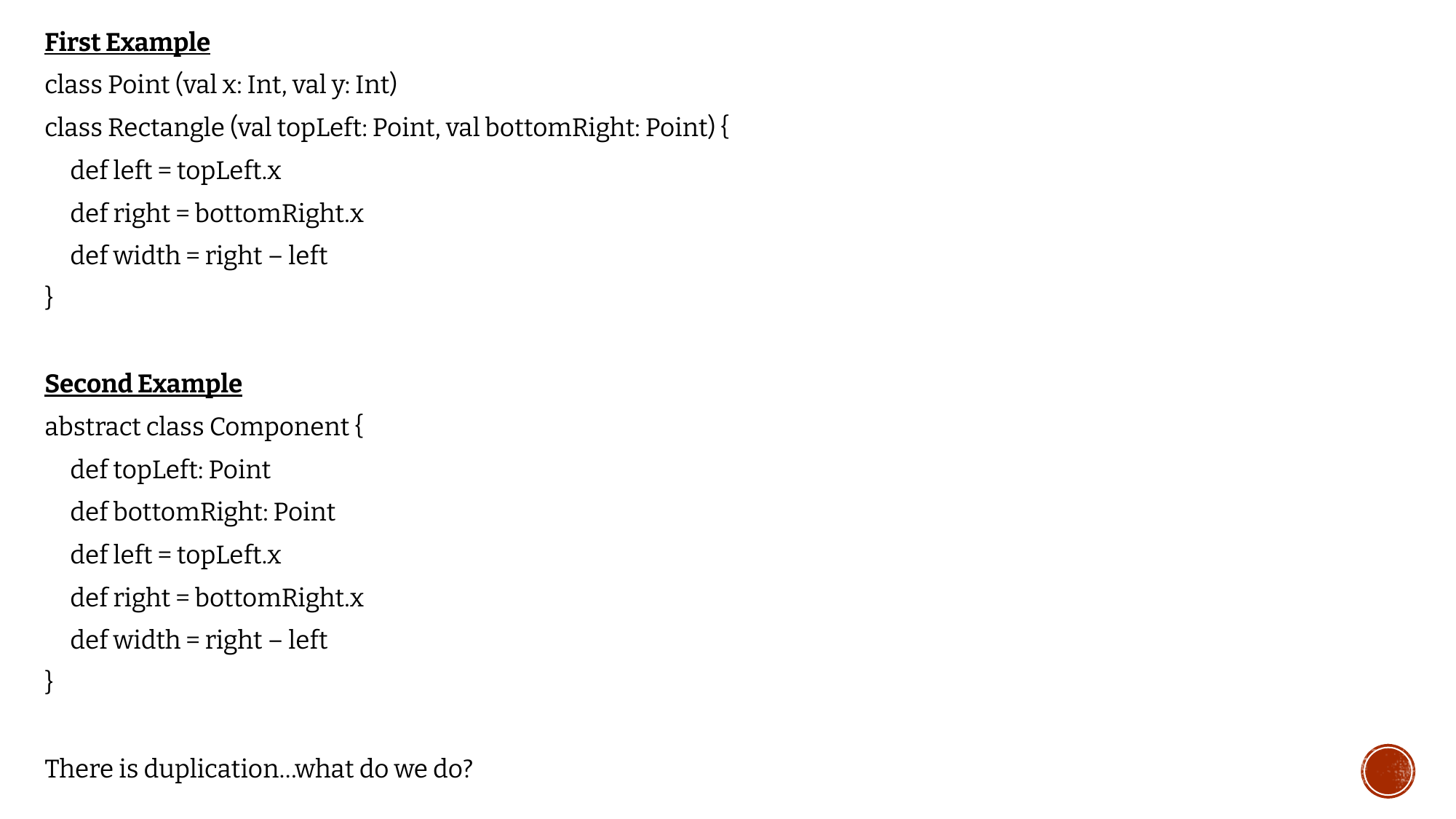

First Example
class Point (val x: Int, val y: Int)
class Rectangle (val topLeft: Point, val bottomRight: Point) {
     def left = topLeft.x
     def right = bottomRight.x
     def width = right – left
}

Second Example
abstract class Component {
     def topLeft: Point
     def bottomRight: Point
     def left = topLeft.x
     def right = bottomRight.x
     def width = right – left
}

There is duplication…what do we do?